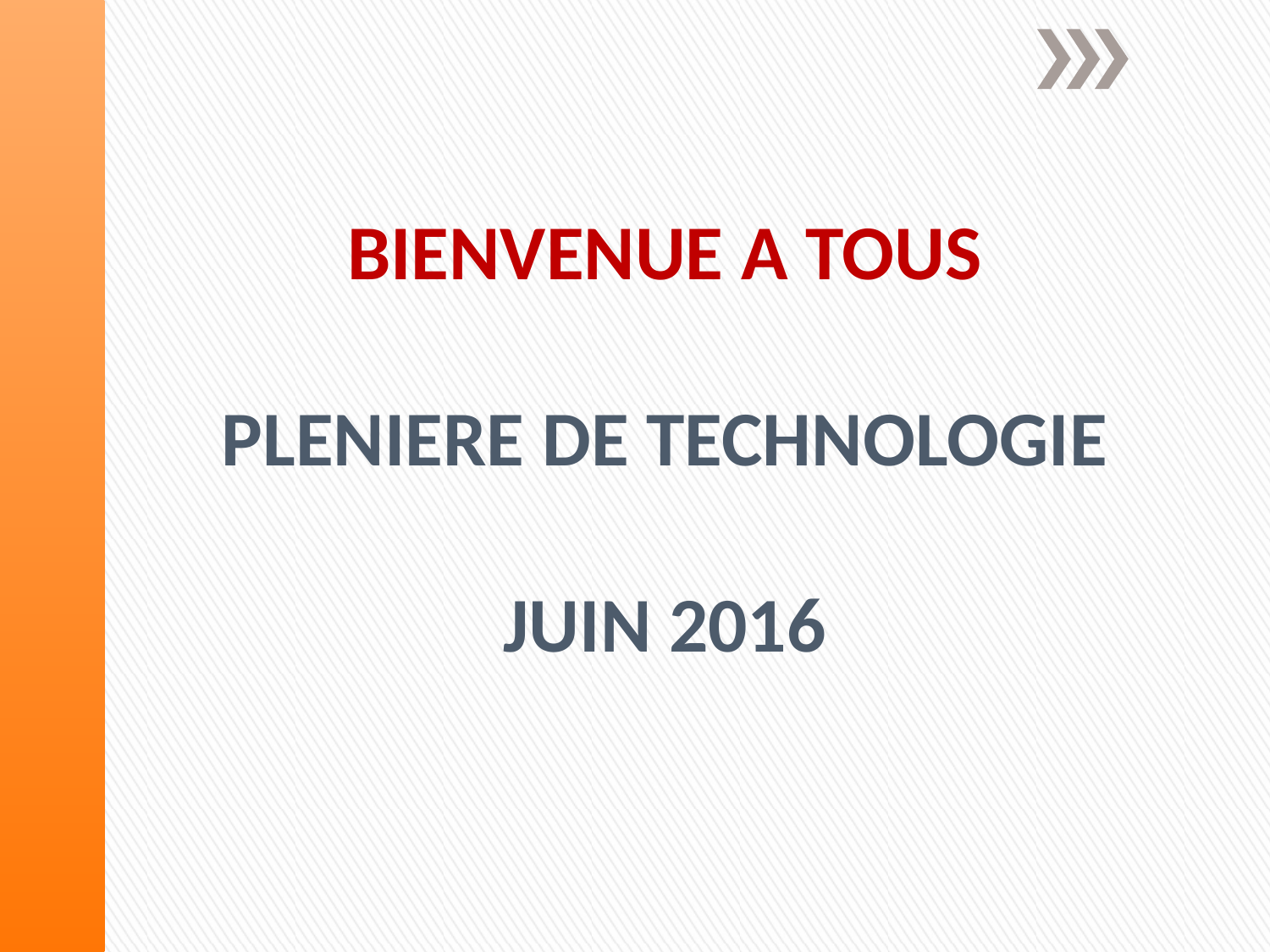

BIENVENUE A TOUS

PLENIERE DE TECHNOLOGIE

JUIN 2016